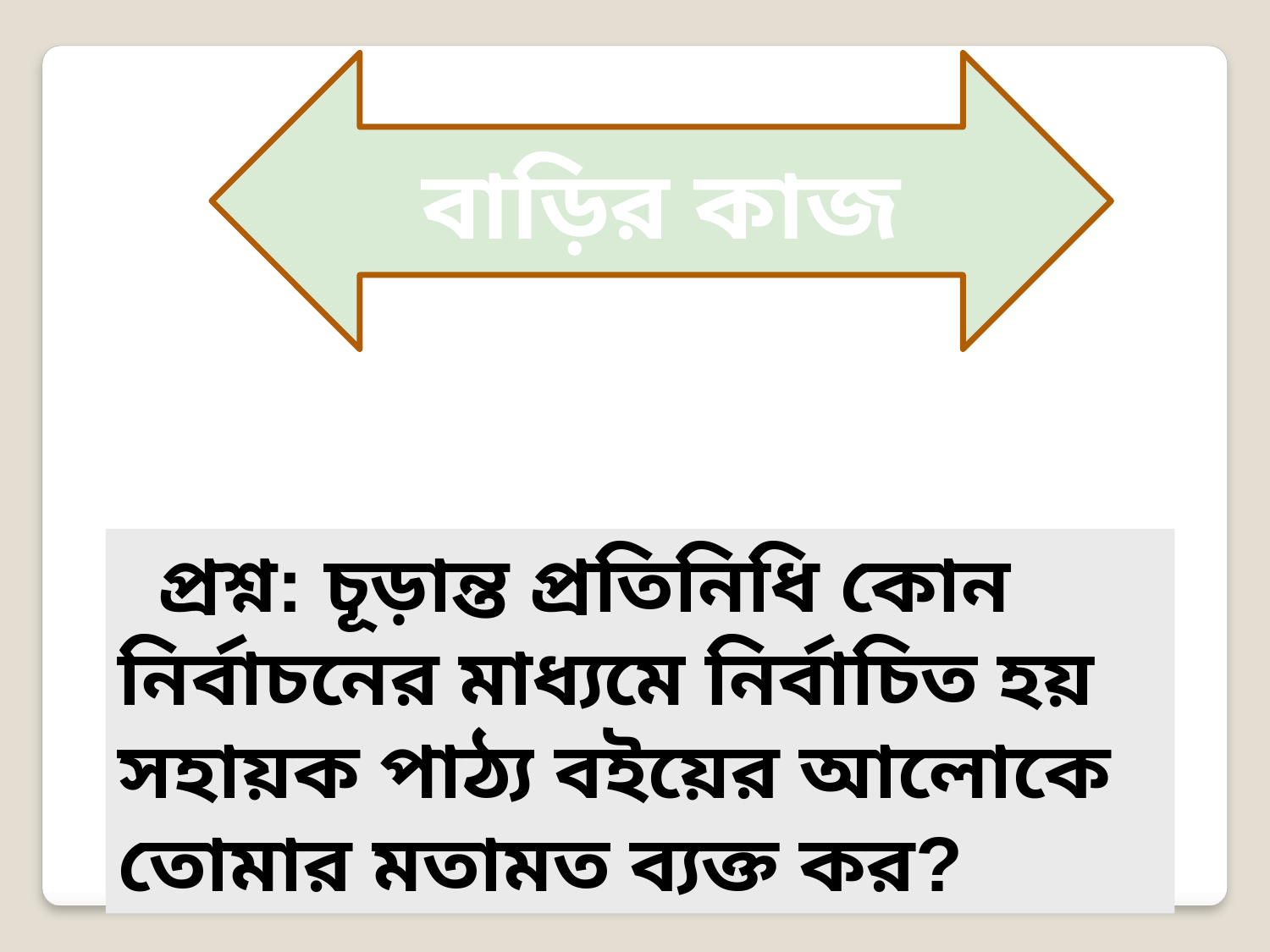

বাড়ির কাজ
  প্রশ্ন: চূড়ান্ত প্রতিনিধি কোন নির্বাচনের মাধ্যমে নির্বাচিত হয় সহায়ক পাঠ্য বইয়ের আলোকে তোমার মতামত ব্যক্ত কর?